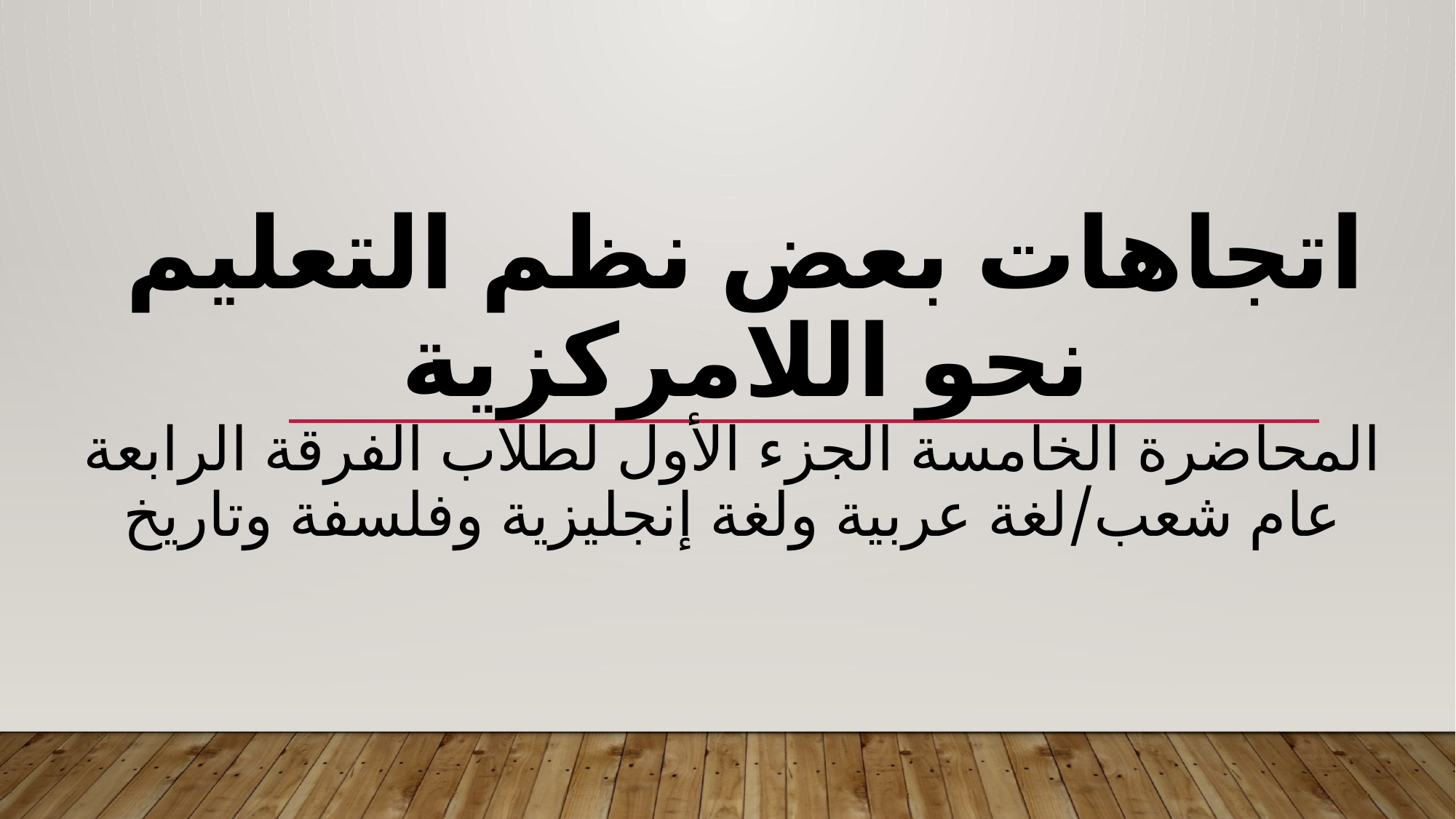

# اتجاهات بعض نظم التعليم نحو اللامركزية المحاضرة الخامسة الجزء الأول لطلاب الفرقة الرابعة عام شعب/لغة عربية ولغة إنجليزية وفلسفة وتاريخ